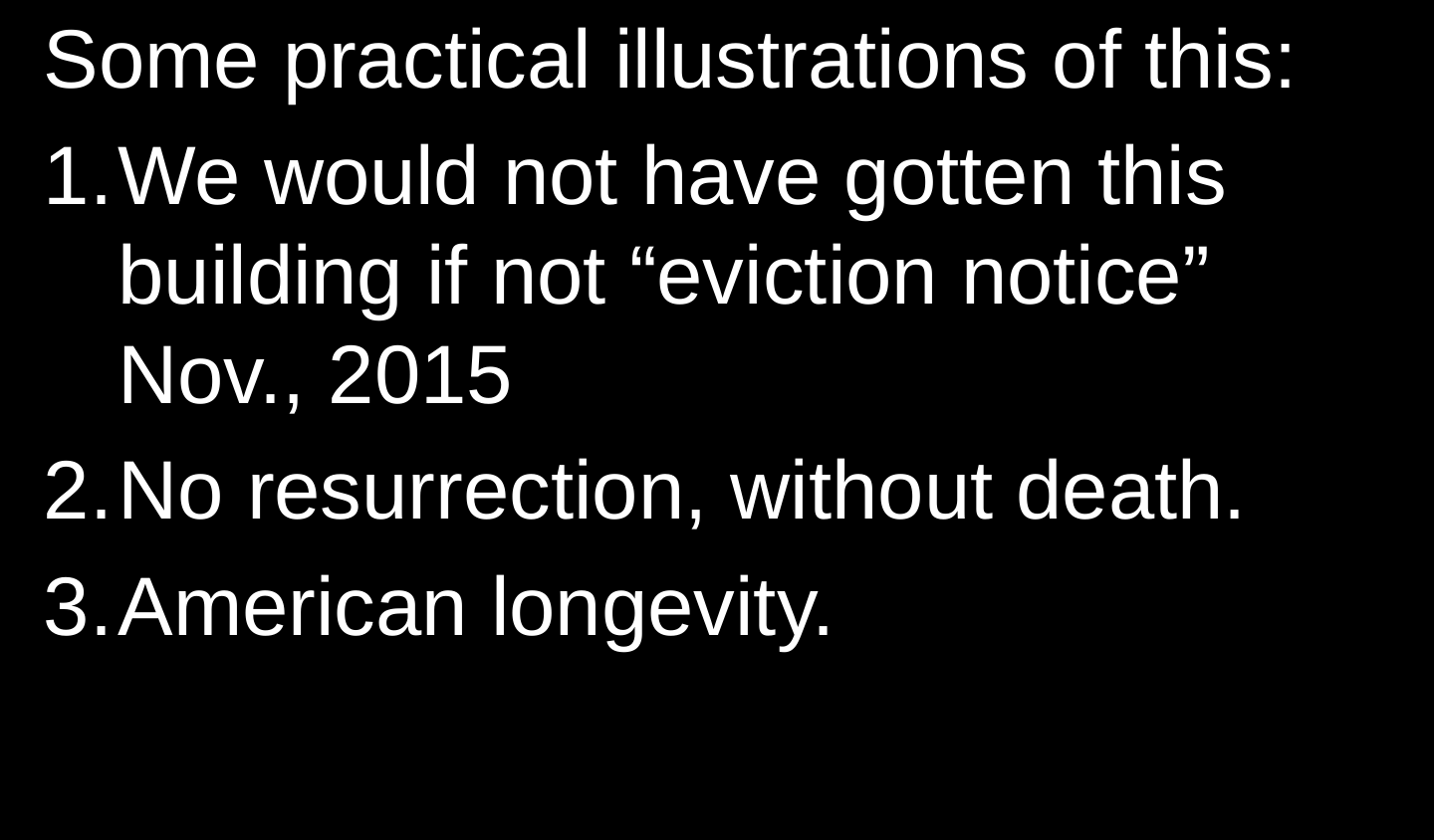

Some practical illustrations of this:
We would not have gotten this building if not “eviction notice”  Nov., 2015
No resurrection, without death.
American longevity.